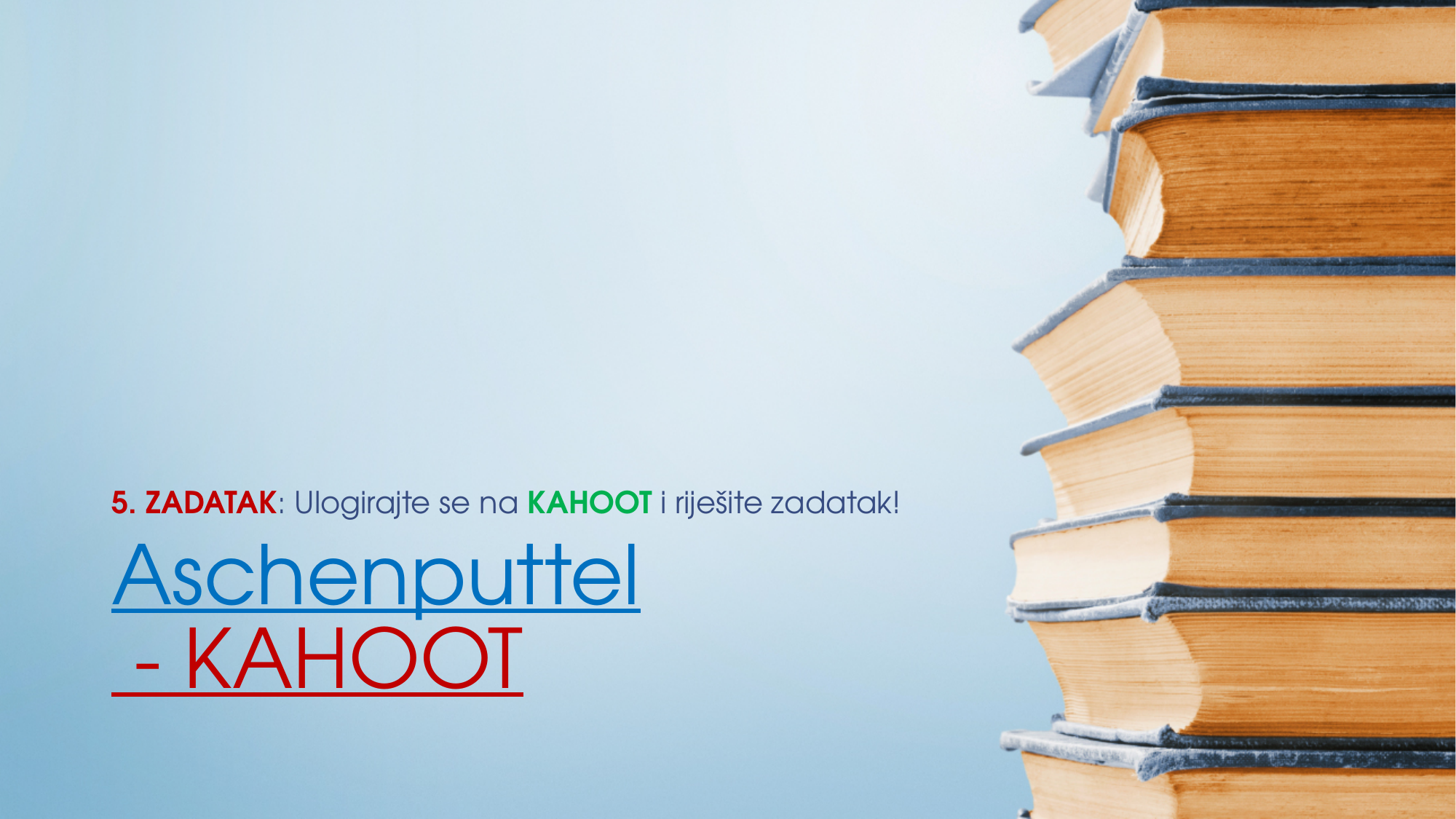

5. ZADATAK: Ulogirajte se na KAHOOT i riješite zadatak!
# Aschenputtel - KAHOOT